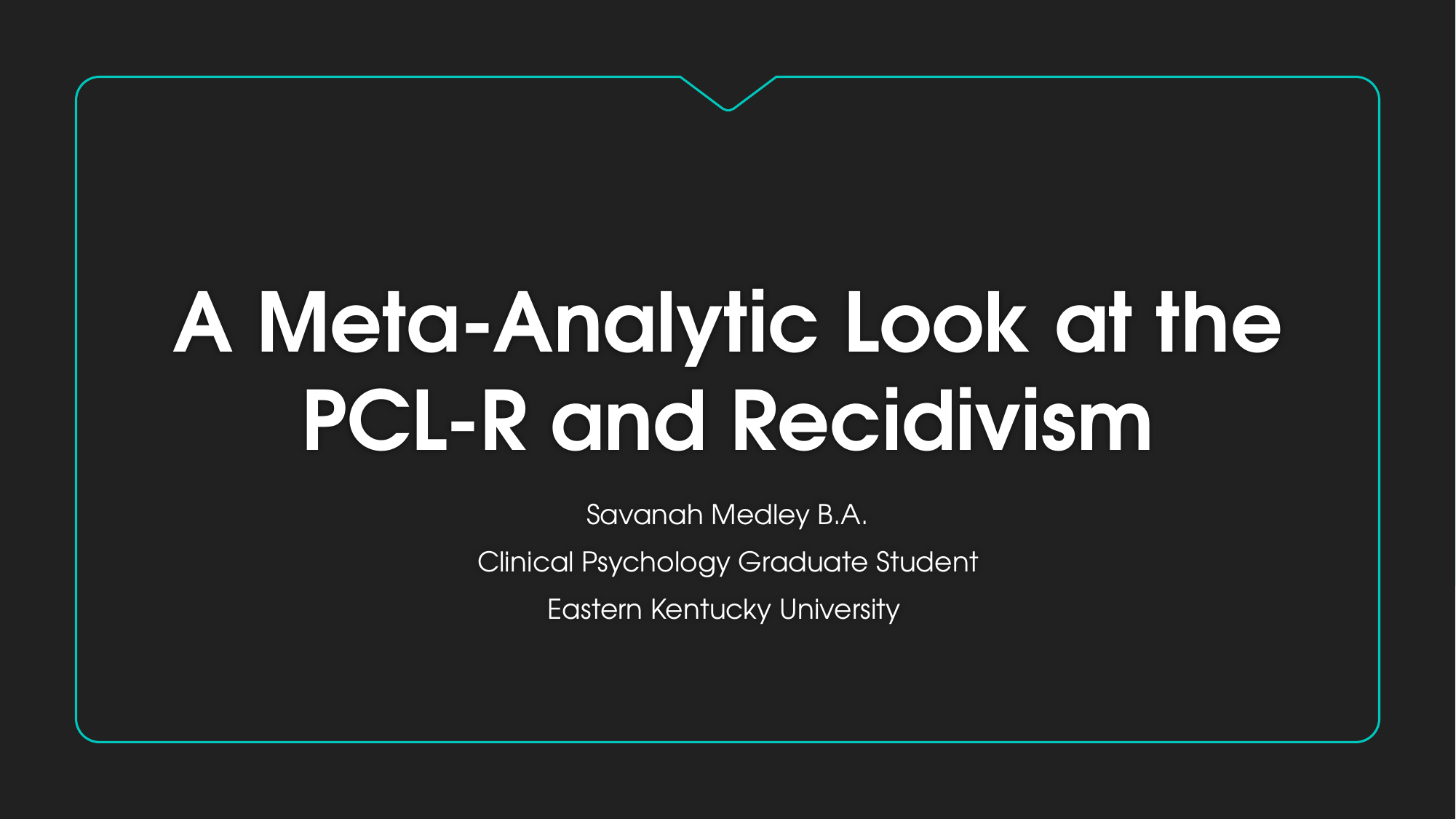

# A Meta-Analytic Look at the PCL-R and Recidivism
Savanah Medley B.A.
Clinical Psychology Graduate Student
Eastern Kentucky University